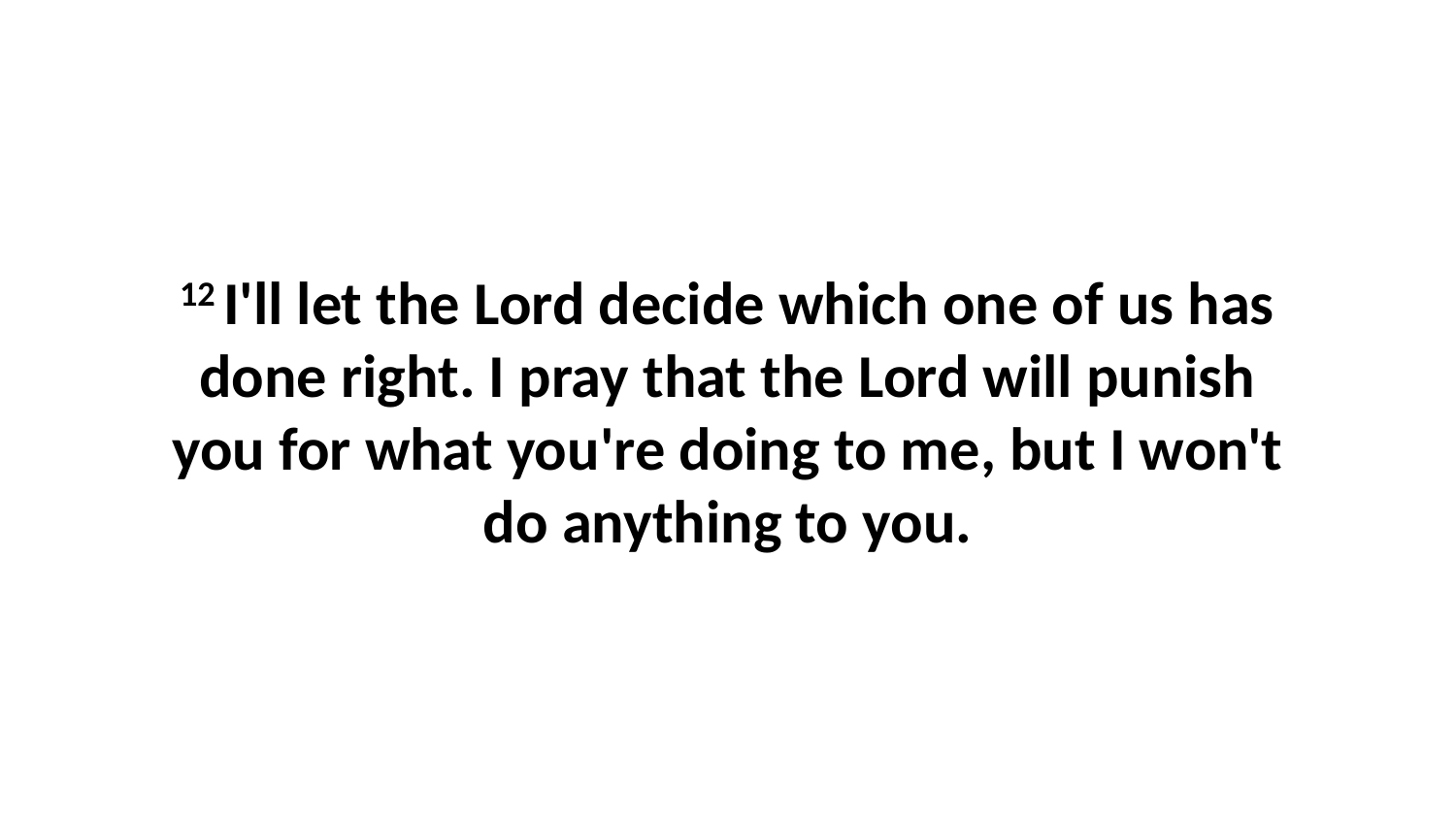

12 I'll let the Lord decide which one of us has done right. I pray that the Lord will punish you for what you're doing to me, but I won't do anything to you.